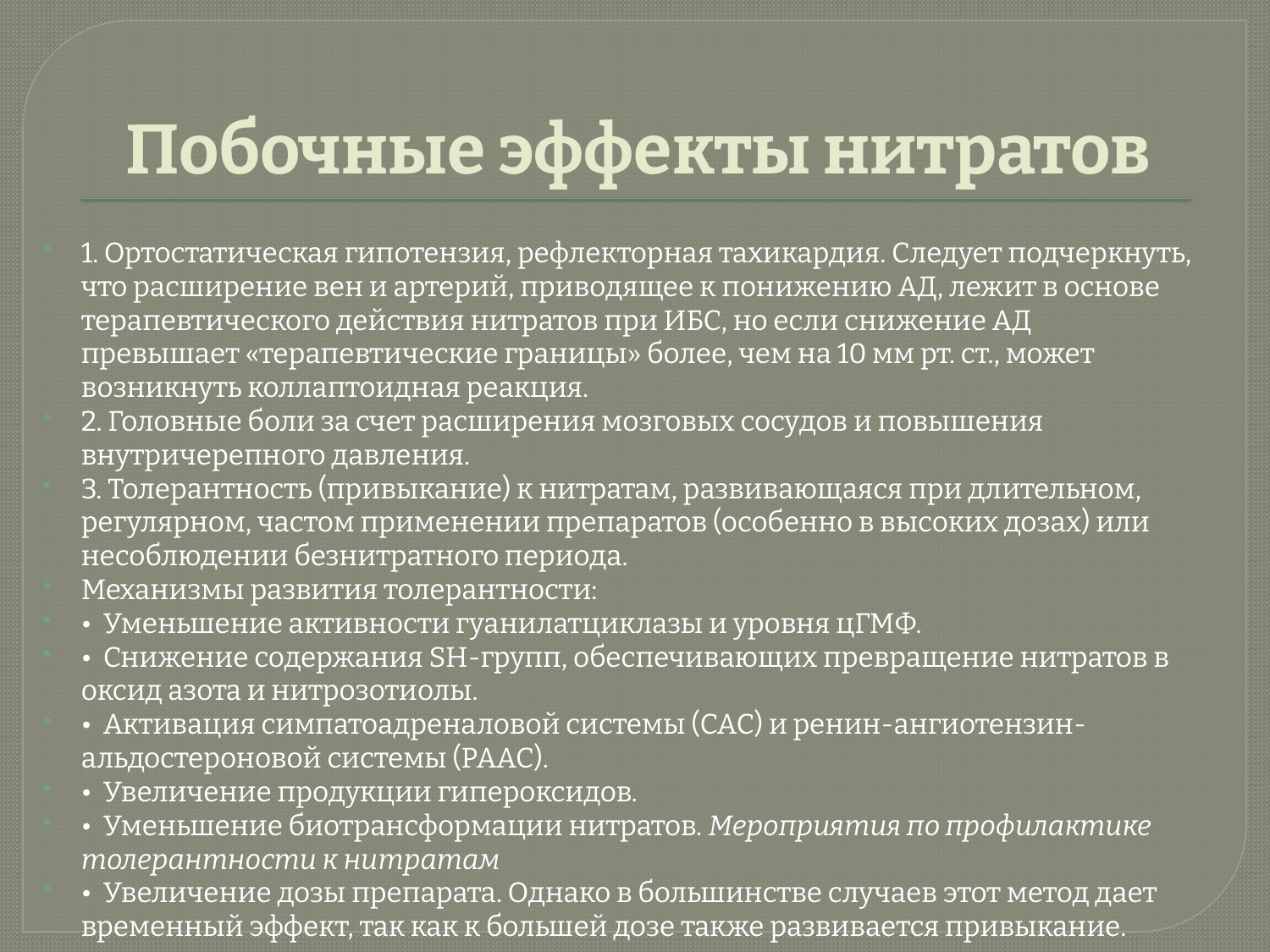

# Побочные эффекты нитратов
1. Ортостатическая гипотензия, рефлекторная тахикардия. Следует подчеркнуть, что расширение вен и артерий, приводящее к понижению АД, лежит в основе терапевтического действия нитратов при ИБС, но если снижение АД превышает «терапевтические границы» более, чем на 10 мм рт. ст., может возникнуть коллаптоидная реакция.
2. Головные боли за счет расширения мозговых сосудов и повышения внутричерепного давления.
3. Толерантность (привыкание) к нитратам, развивающаяся при длительном, регулярном, частом применении препаратов (особенно в высоких дозах) или несоблюдении безнитратного периода.
Механизмы развития толерантности:
•  Уменьшение активности гуанилатциклазы и уровня цГМФ.
•  Снижение содержания SH-групп, обеспечивающих превращение нитратов в оксид азота и нитрозотиолы.
•  Активация симпатоадреналовой системы (САС) и ренин-ангиотензин-альдостероновой системы (РААС).
•  Увеличение продукции гипероксидов.
•  Уменьшение биотрансформации нитратов. Мероприятия по профилактике толерантности к нитратам
•  Увеличение дозы препарата. Однако в большинстве случаев этот метод дает временный эффект, так как к большей дозе также развивается привыкание.